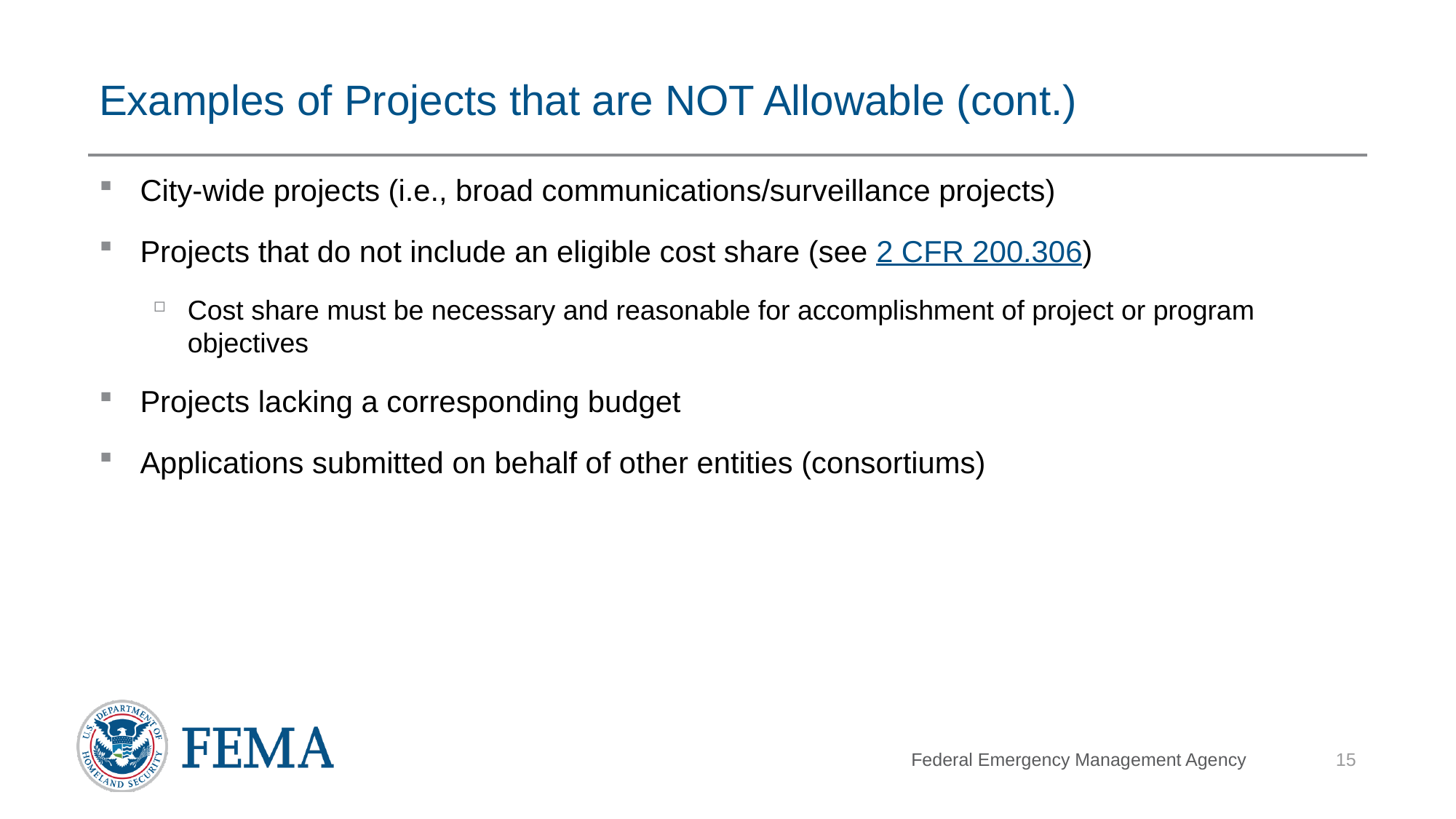

# Examples of Projects that are NOT Allowable (cont.)
City-wide projects (i.e., broad communications/surveillance projects)
Projects that do not include an eligible cost share (see 2 CFR 200.306)
Cost share must be necessary and reasonable for accomplishment of project or program objectives
Projects lacking a corresponding budget
Applications submitted on behalf of other entities (consortiums)
15